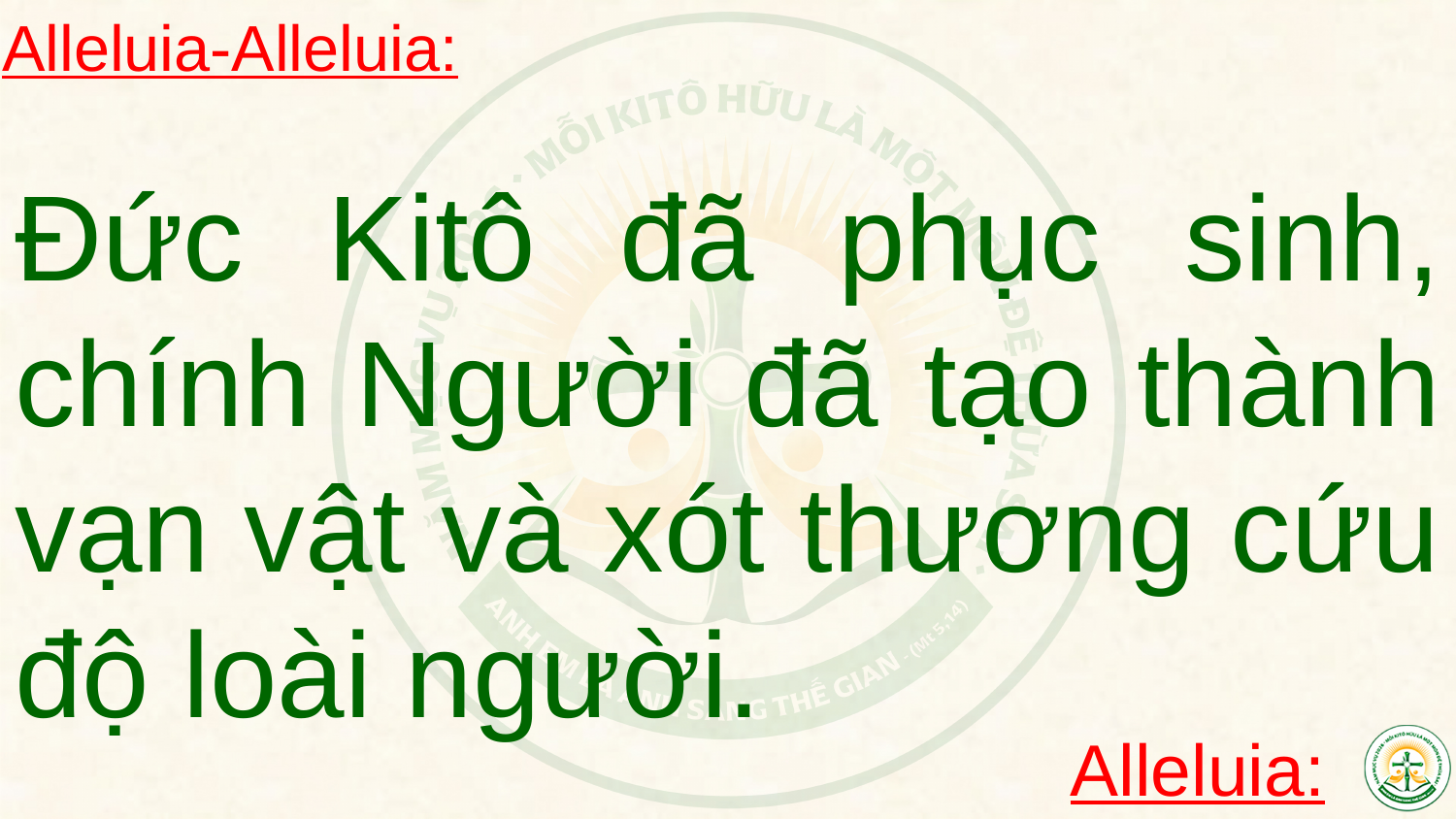

Alleluia-Alleluia:
Đức Kitô đã phục sinh, chính Người đã tạo thành vạn vật và xót thương cứu độ loài người.
Alleluia: